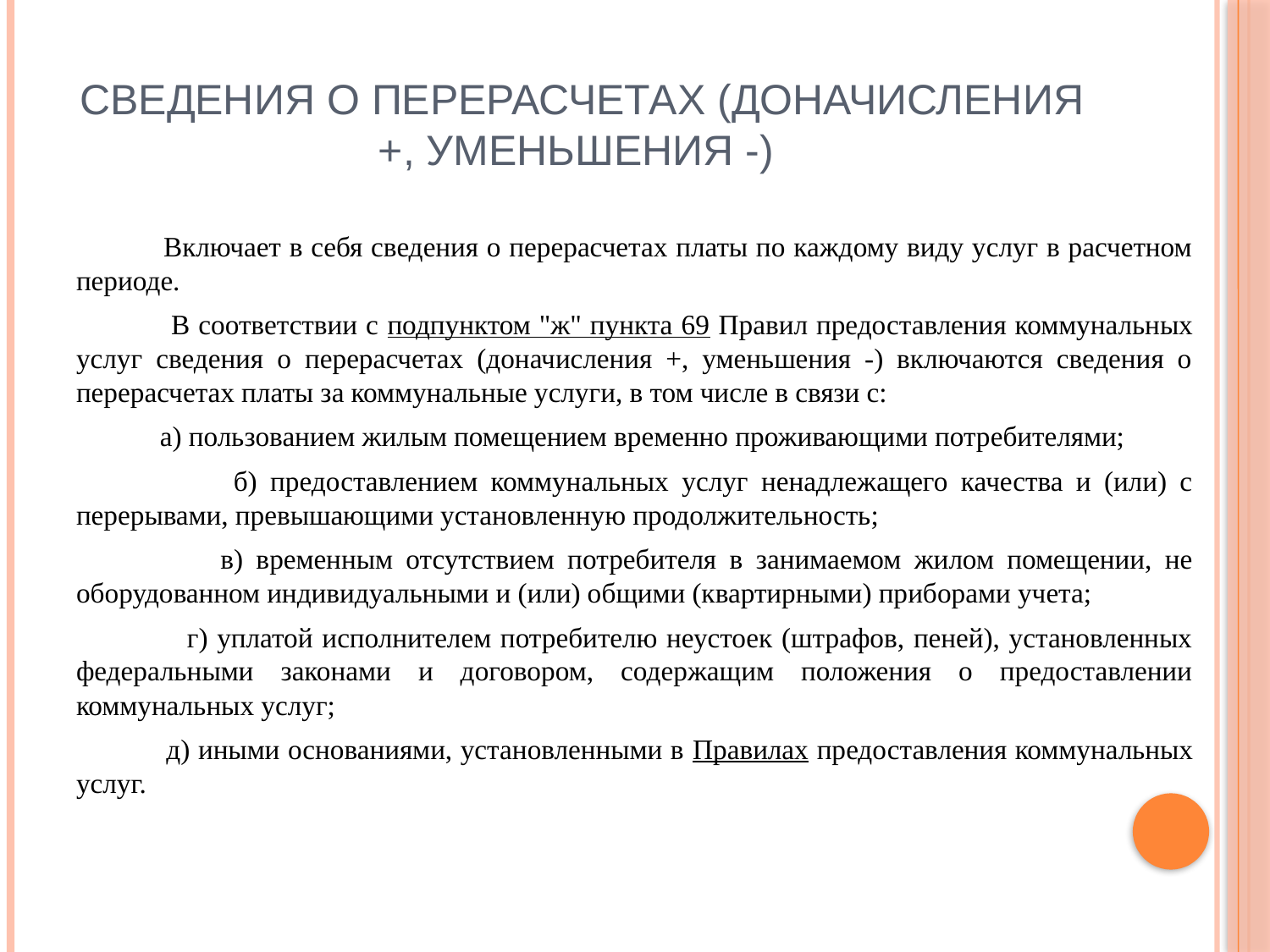

# Сведения о перерасчетах (доначисления +, уменьшения -)
            Включает в себя сведения о перерасчетах платы по каждому виду услуг в расчетном периоде.
           В соответствии с подпунктом "ж" пункта 69 Правил предоставления коммунальных услуг сведения о перерасчетах (доначисления +, уменьшения -) включаются сведения о перерасчетах платы за коммунальные услуги, в том числе в связи с:
            а) пользованием жилым помещением временно проживающими потребителями;
            б) предоставлением коммунальных услуг ненадлежащего качества и (или) с перерывами, превышающими установленную продолжительность;
           в) временным отсутствием потребителя в занимаемом жилом помещении, не оборудованном индивидуальными и (или) общими (квартирными) приборами учета;
            г) уплатой исполнителем потребителю неустоек (штрафов, пеней), установленных федеральными законами и договором, содержащим положения о предоставлении коммунальных услуг;
           д) иными основаниями, установленными в Правилах предоставления коммунальных услуг.